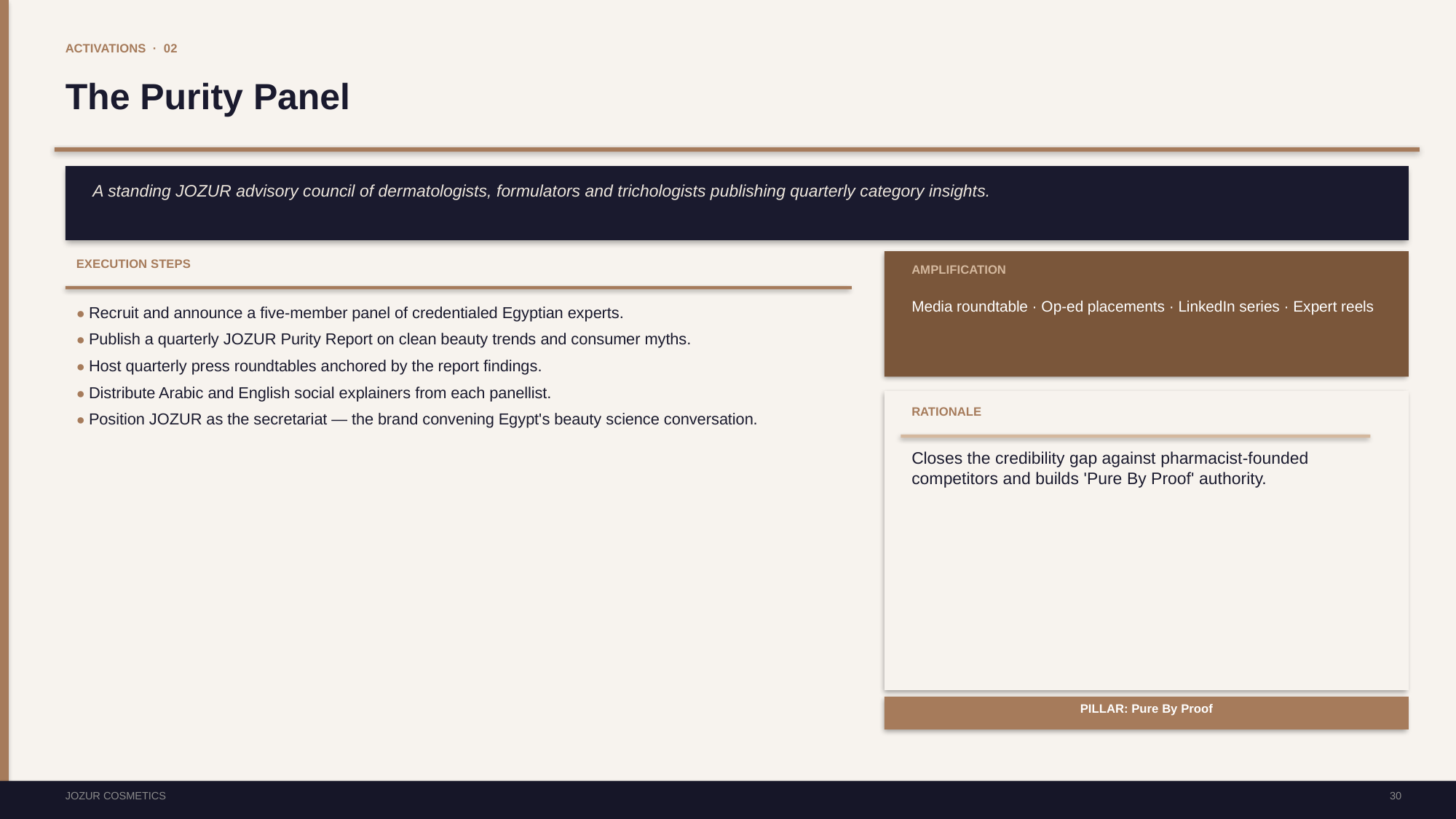

ACTIVATIONS  ·  02
The Purity Panel

A standing JOZUR advisory council of dermatologists, formulators and trichologists publishing quarterly category insights.
EXECUTION STEPS

AMPLIFICATION

Media roundtable · Op-ed placements · LinkedIn series · Expert reels
● Recruit and announce a five-member panel of credentialed Egyptian experts.
● Publish a quarterly JOZUR Purity Report on clean beauty trends and consumer myths.
● Host quarterly press roundtables anchored by the report findings.
● Distribute Arabic and English social explainers from each panellist.
● Position JOZUR as the secretariat — the brand convening Egypt's beauty science conversation.

RATIONALE

Closes the credibility gap against pharmacist-founded competitors and builds 'Pure By Proof' authority.
PILLAR: Pure By Proof

JOZUR COSMETICS
30